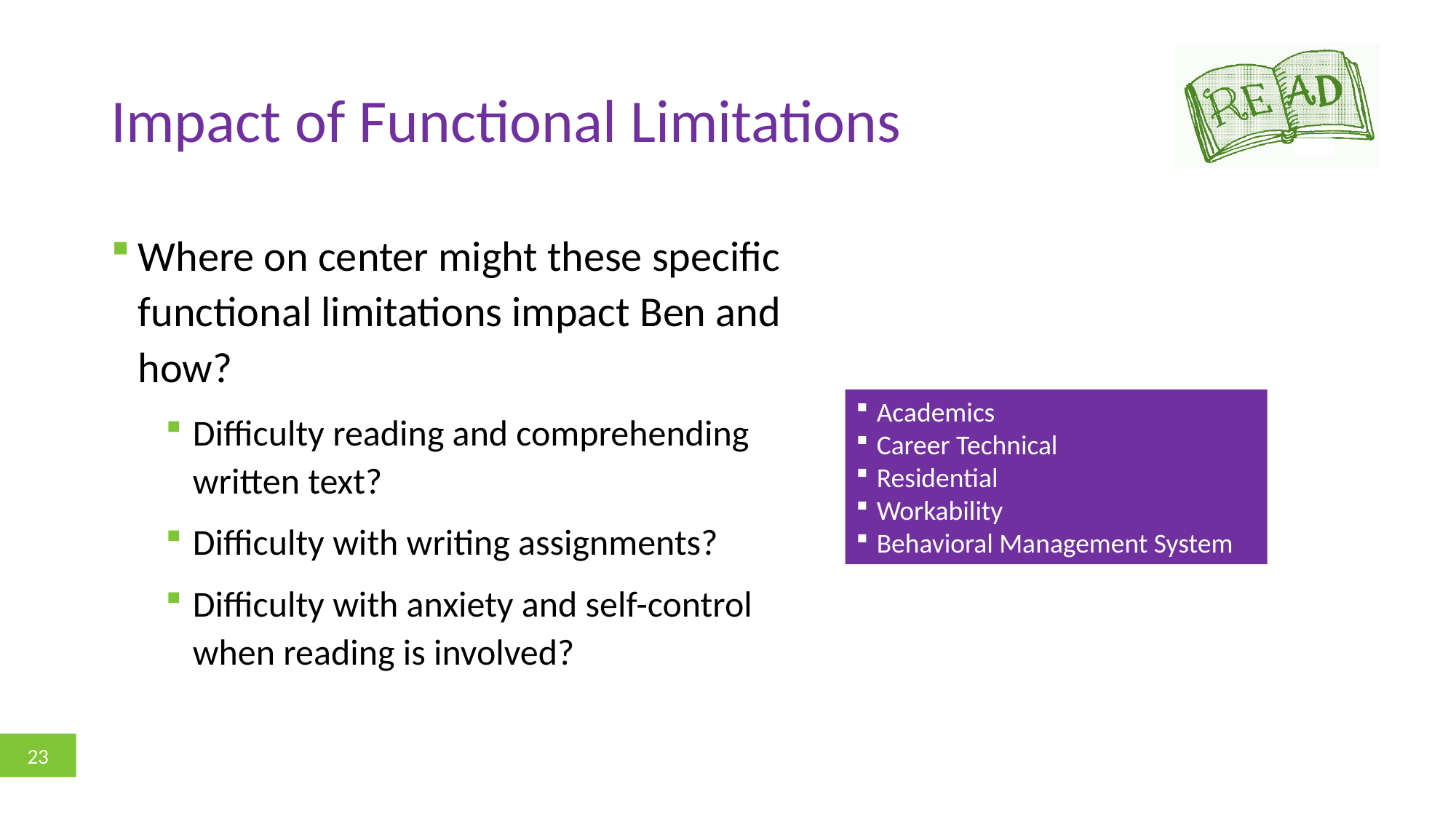

# Impact of Functional Limitations
Where on center might these specific functional limitations impact Ben and how?
Difficulty reading and comprehending written text?
Difficulty with writing assignments?
Difficulty with anxiety and self-control when reading is involved?
Academics
Career Technical
Residential
Workability
Behavioral Management System